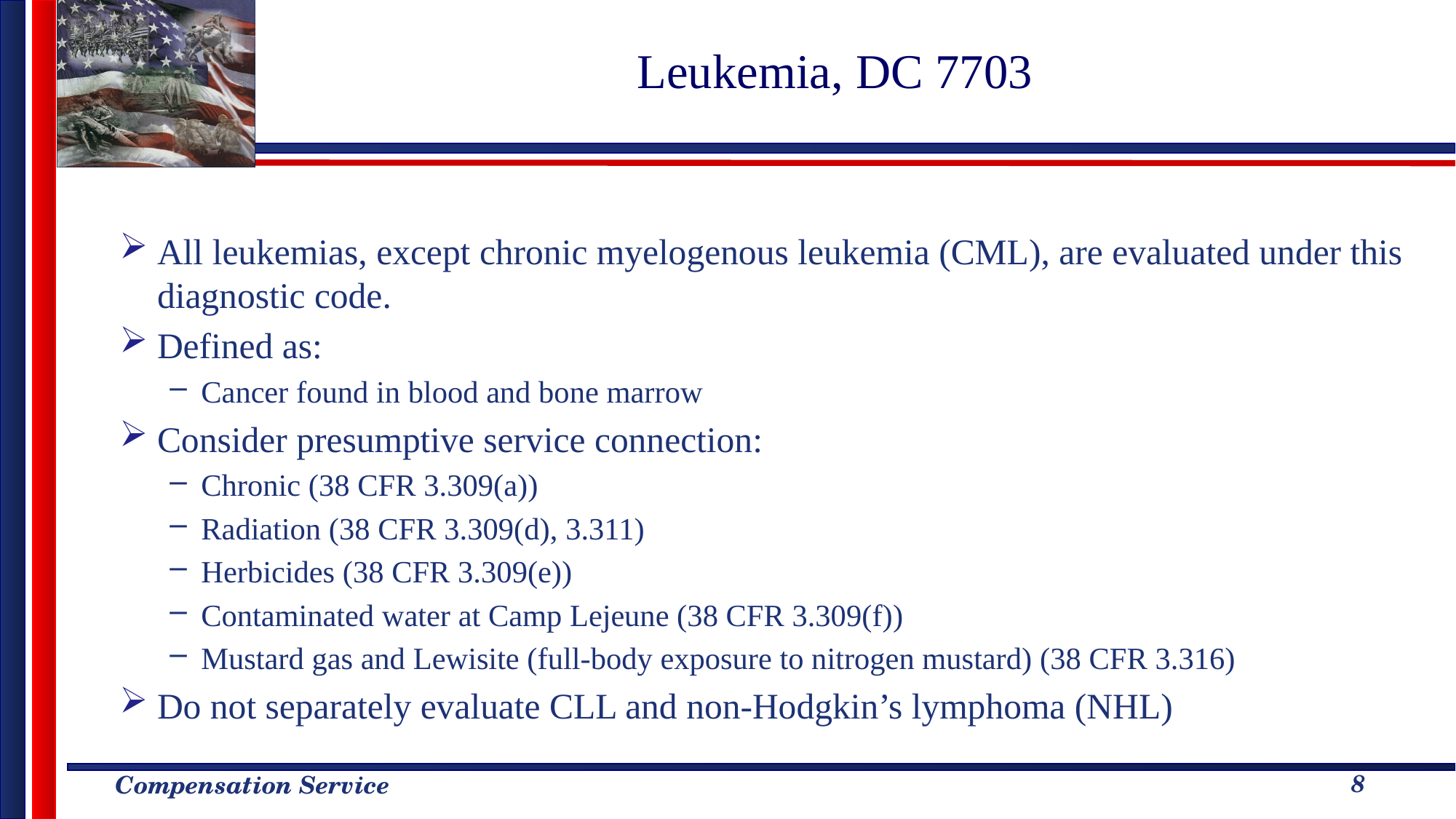

# Leukemia, DC 7703
All leukemias, except chronic myelogenous leukemia (CML), are evaluated under this diagnostic code.
Defined as:
Cancer found in blood and bone marrow
Consider presumptive service connection:
Chronic (38 CFR 3.309(a))
Radiation (38 CFR 3.309(d), 3.311)
Herbicides (38 CFR 3.309(e))
Contaminated water at Camp Lejeune (38 CFR 3.309(f))
Mustard gas and Lewisite (full-body exposure to nitrogen mustard) (38 CFR 3.316)
Do not separately evaluate CLL and non-Hodgkin’s lymphoma (NHL)

8